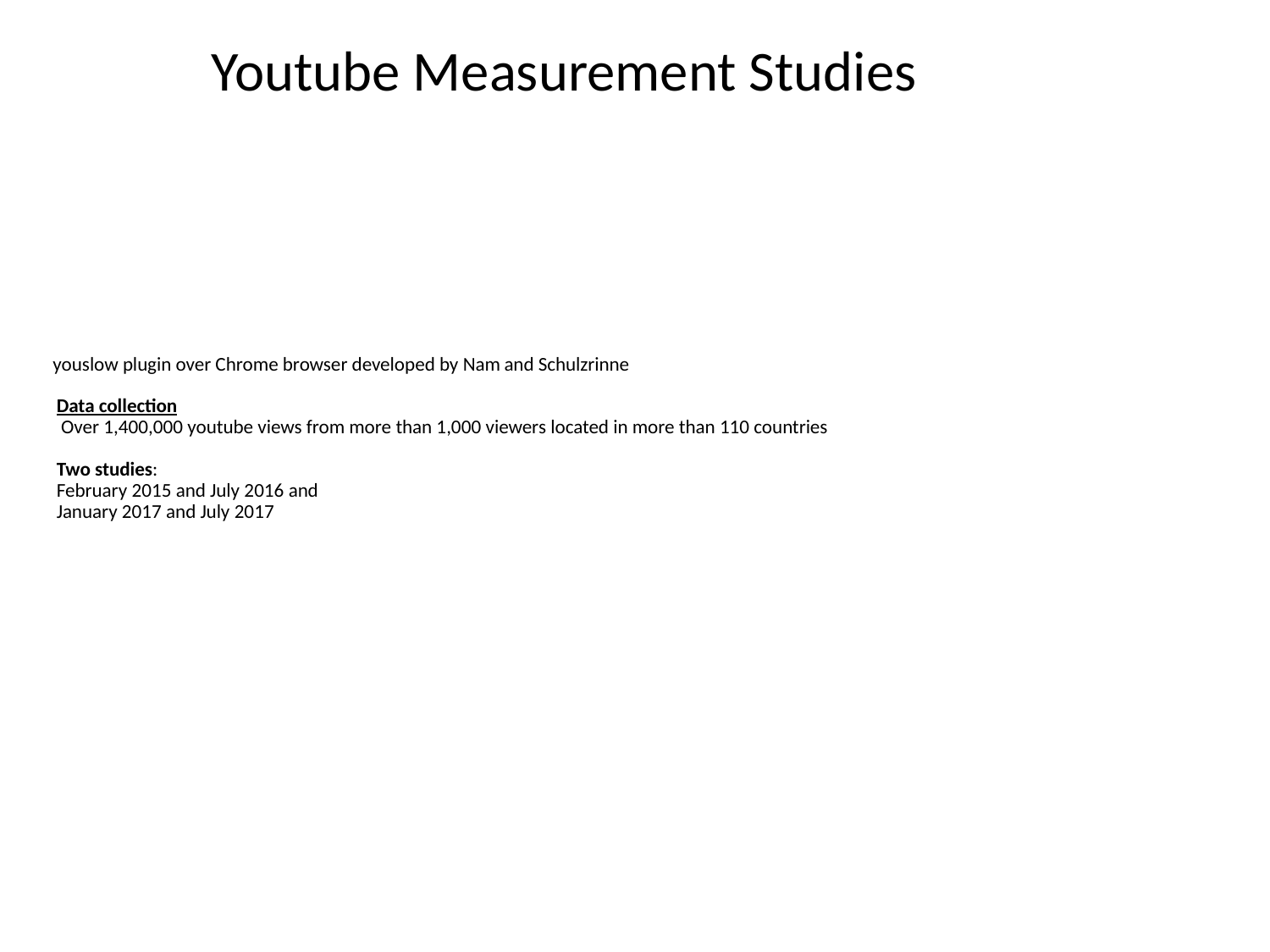

Youtube Measurement Studies
# youslow plugin over Chrome browser developed by Nam and Schulzrinne Data collection Over 1,400,000 youtube views from more than 1,000 viewers located in more than 110 countries Two studies: February 2015 and July 2016 and January 2017 and July 2017